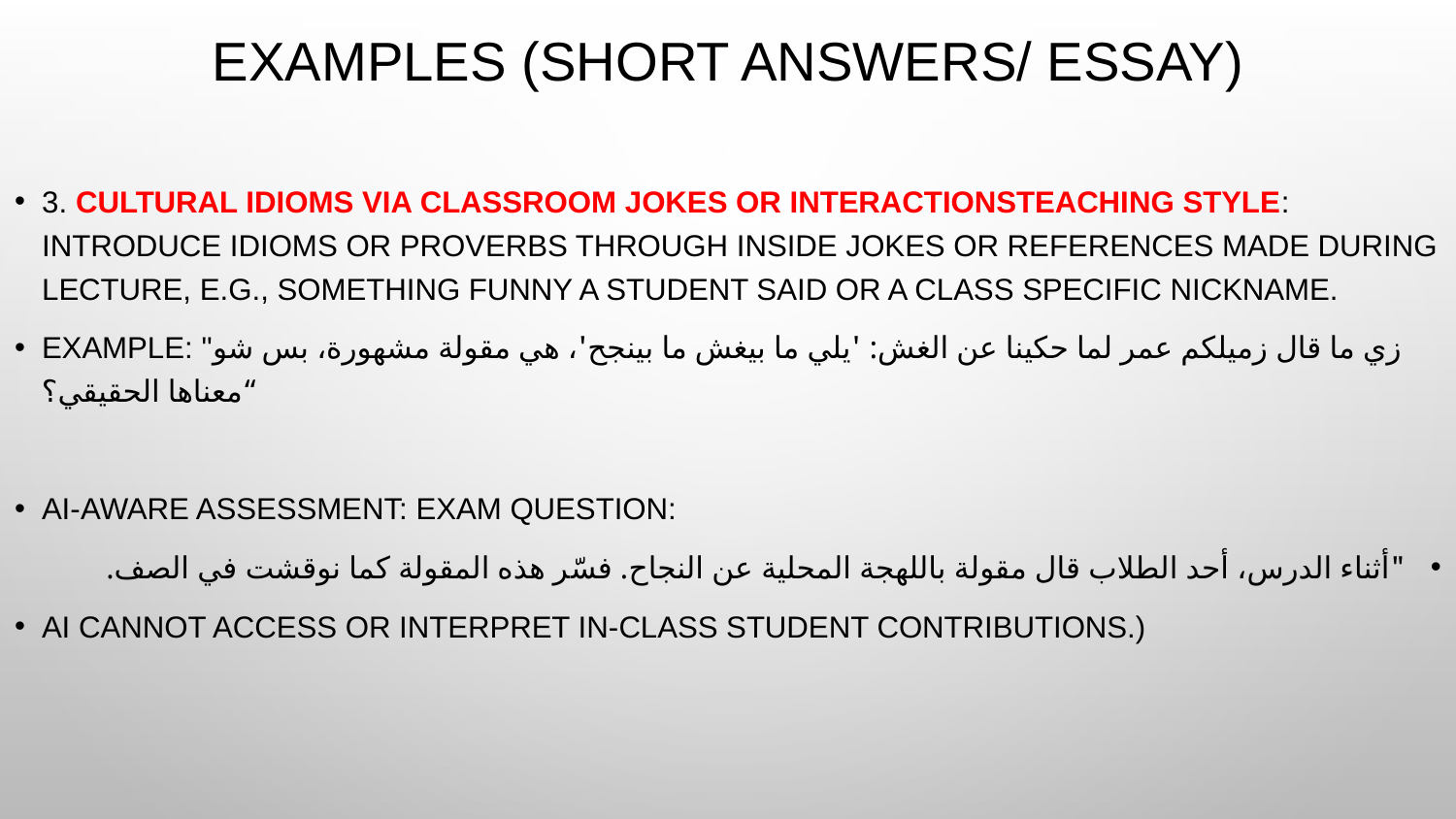

# Examples (Short answers/ Essay)
3. Cultural Idioms via Classroom Jokes or InteractionsTeaching Style: Introduce idioms or proverbs through inside jokes or references made during lecture, e.g., something funny a student said or a class specific nickname.
Example: "زي ما قال زميلكم عمر لما حكينا عن الغش: 'يلي ما بيغش ما بينجح'، هي مقولة مشهورة، بس شو معناها الحقيقي؟“

AI-Aware Assessment: Exam question:
 "أثناء الدرس، أحد الطلاب قال مقولة باللهجة المحلية عن النجاح. فسّر هذه المقولة كما نوقشت في الصف.
AI cannot access or interpret in-class student contributions.)